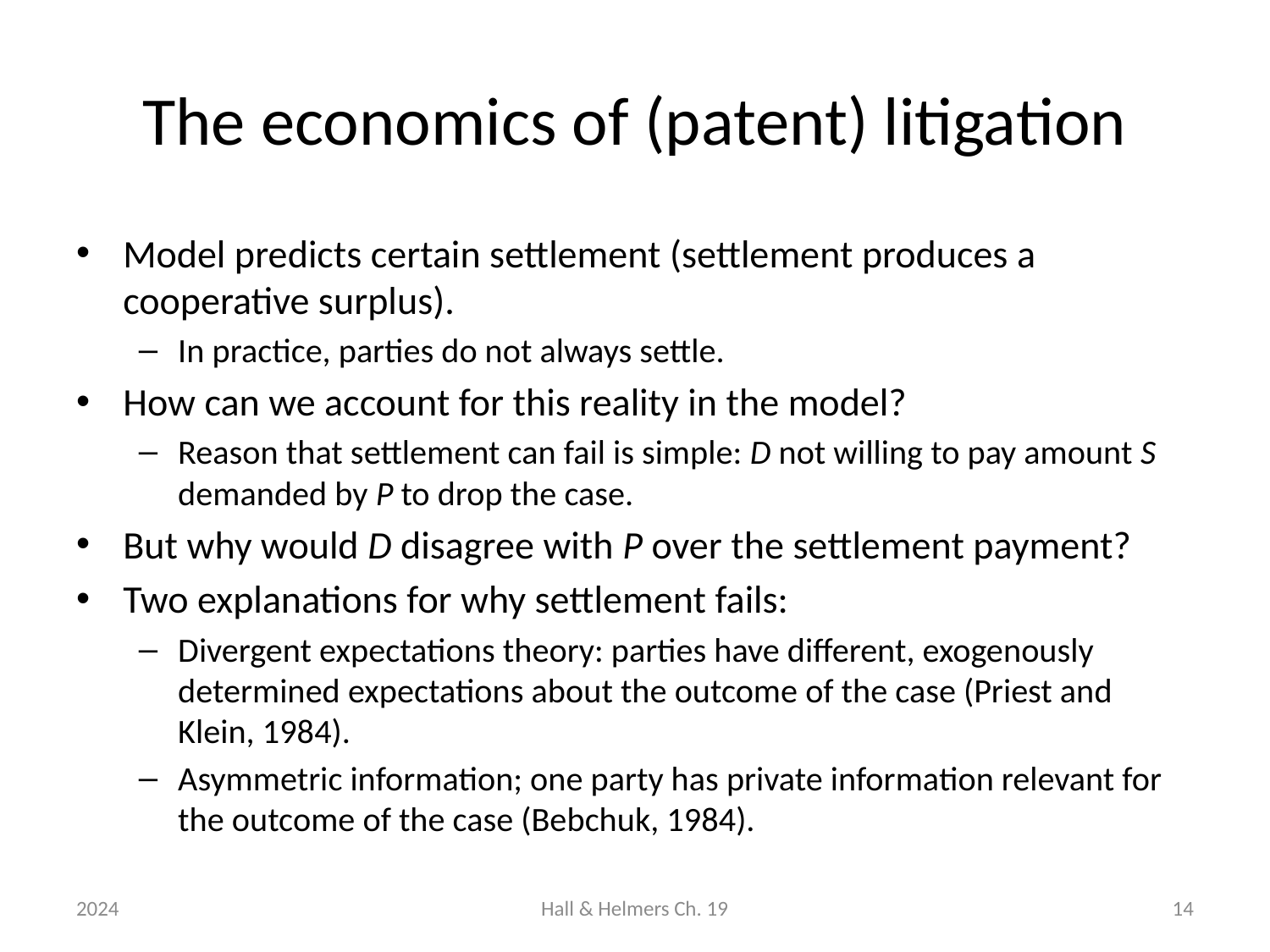

# The economics of (patent) litigation
Model predicts certain settlement (settlement produces a cooperative surplus).
In practice, parties do not always settle.
How can we account for this reality in the model?
Reason that settlement can fail is simple: D not willing to pay amount S demanded by P to drop the case.
But why would D disagree with P over the settlement payment?
Two explanations for why settlement fails:
Divergent expectations theory: parties have different, exogenously determined expectations about the outcome of the case (Priest and Klein, 1984).
Asymmetric information; one party has private information relevant for the outcome of the case (Bebchuk, 1984).

2024
Hall & Helmers Ch. 19
14